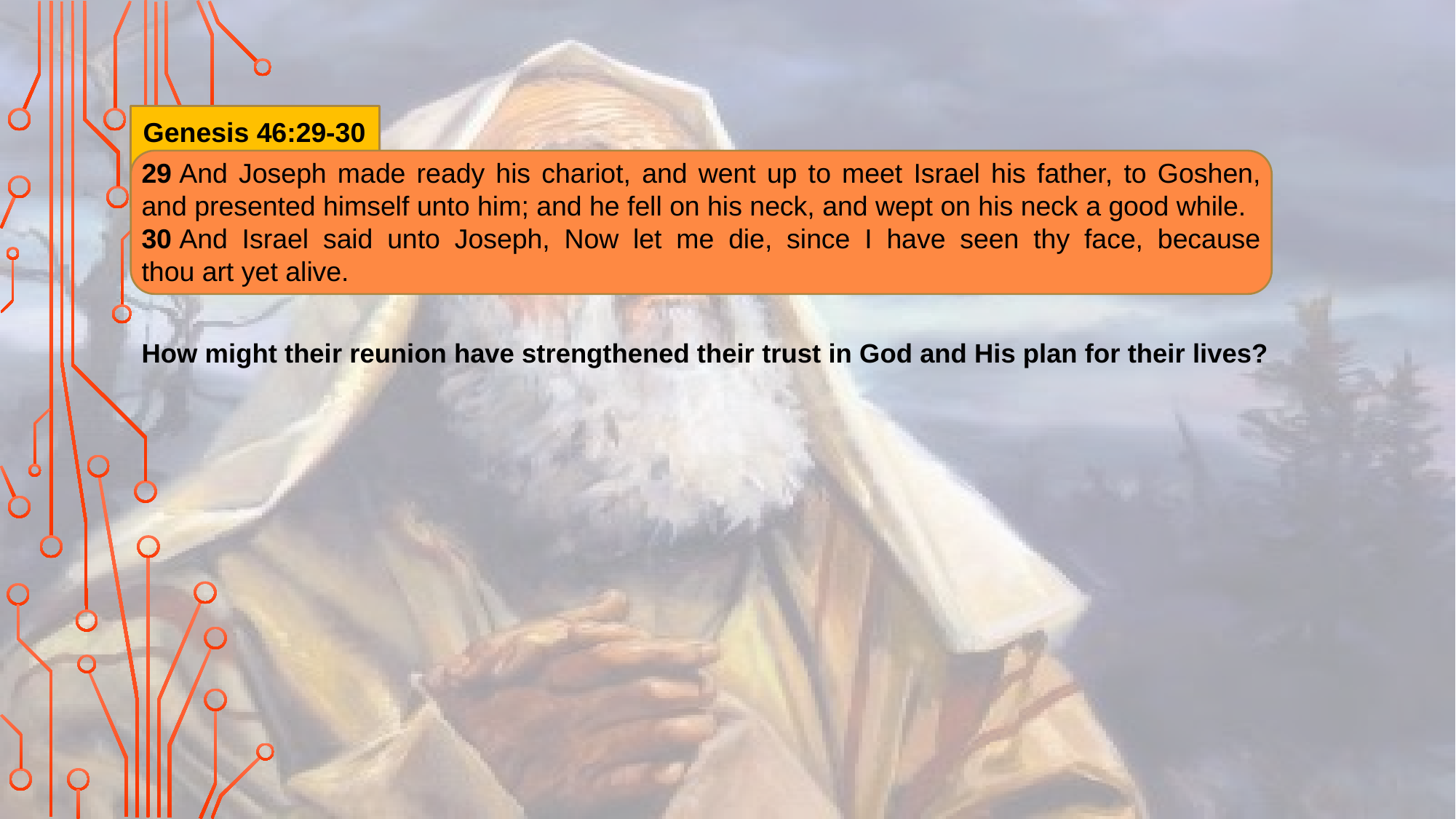

Genesis 46:29-30

29 And Joseph made ready his chariot, and went up to meet Israel his father, to Goshen, and presented himself unto him; and he fell on his neck, and wept on his neck a good while.
30 And Israel said unto Joseph, Now let me die, since I have seen thy face, because thou art yet alive.
How might their reunion have strengthened their trust in God and His plan for their lives?